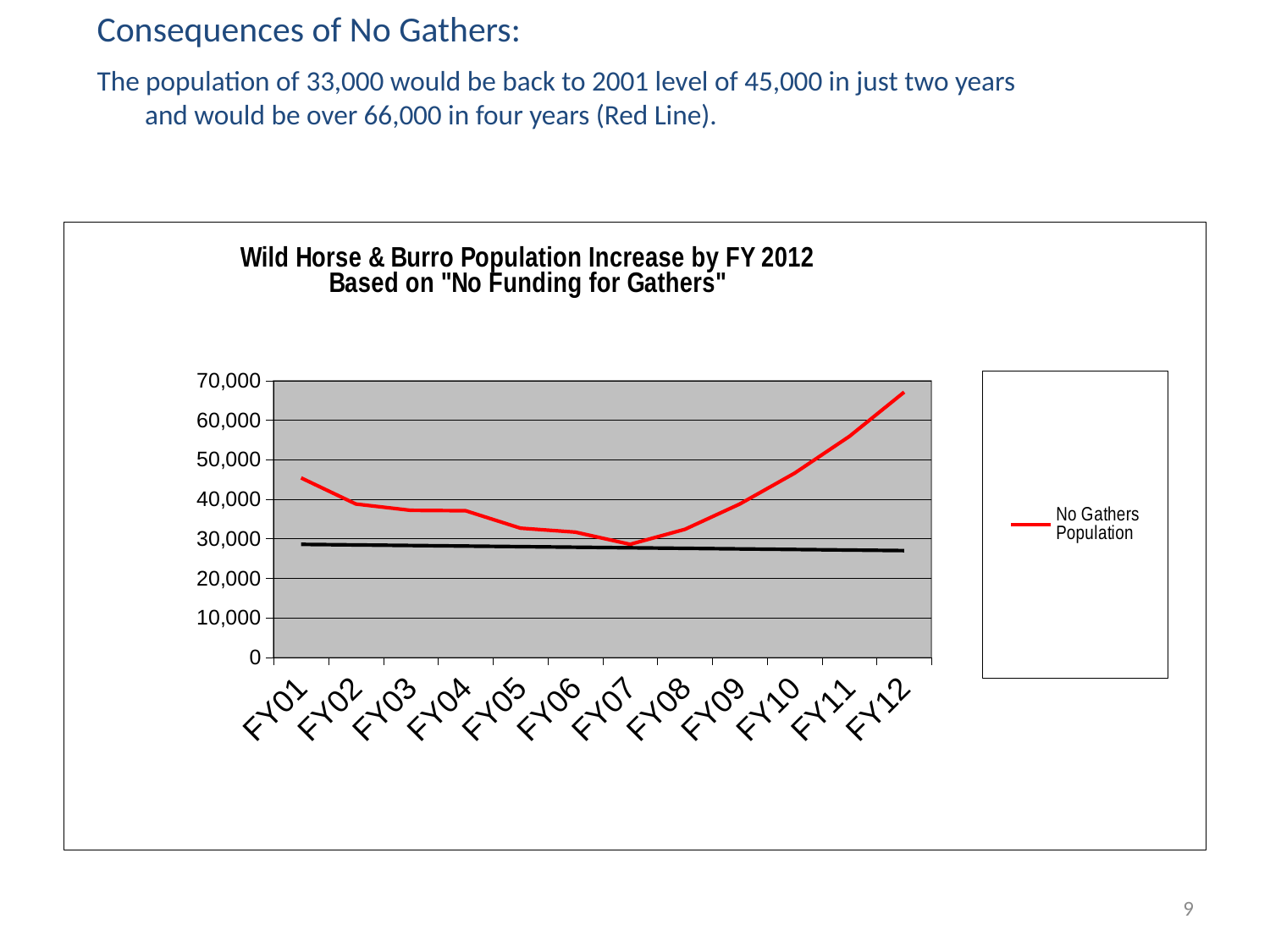

Consequences of No Gathers:
The population of 33,000 would be back to 2001 level of 45,000 in just two years and would be over 66,000 in four years (Red Line).

### Chart: Wild Horse & Burro Population Increase by FY 2012
Based on "No Funding for Gathers"

| Category | No Removals Total Funding | No Removals | No Gathers Population | $36.9M Funding | $36.9M Removals | AML Funding | AML Removals | High AML, Rangeland Carrying Capacity |
|---|---|---|---|---|---|---|---|---|
| FY01 | 34471.0 | 13277.0 | 45400.0 | 34471.0 | 13277.0 | 34471.0 | 13277.0 | None |
| FY02 | 31641.0 | 12029.0 | 38800.0 | 31641.0 | 12029.0 | 31641.0 | 12029.0 | None |
| FY03 | 31406.0 | 10081.0 | 37200.0 | 31406.0 | 10081.0 | 31406.0 | 10081.0 | None |
| FY04 | 36868.0 | 9899.0 | 37100.0 | 36868.0 | 9899.0 | 36868.0 | 9899.0 | 28620.0 |
| FY05 | 39859.0 | 10232.0 | 32700.0 | 39859.0 | 10232.0 | 39859.0 | 10232.0 | 28186.0 |
| FY06 | 38438.0 | 10272.0 | 31700.0 | 38438.0 | 10272.0 | 38438.0 | 10272.0 | 27512.0 |
| FY07 | 40173.0 | 7726.0 | 28600.0 | 40173.0 | 7726.0 | 40173.0 | 7726.0 | 27492.0 |
| FY08 | 40789.0 | 3333.0 | 32400.0 | 40789.0 | 3333.0 | 43889.0 | 5534.0 | 27300.0 |
| FY09 | 38160.0 | 0.0 | 38800.0 | 38160.0 | 900.0 | 58064.7340614 | 10639.0 | 27300.0 |
| FY10 | 29400.0 | 0.0 | 46600.0 | 38160.0 | 4600.0 | 60772.95736913966 | 6400.0 | 27300.0 |
| FY11 | 22700.0 | 0.0 | 55900.0 | 38160.0 | 4700.0 | 62192.02139489177 | 5500.0 | 27300.0 |
| FY12 | 20400.0 | 0.0 | 67100.0 | 38160.0 | 4800.0 | 63692.909801718386 | 5500.0 | 27300.0 |
9